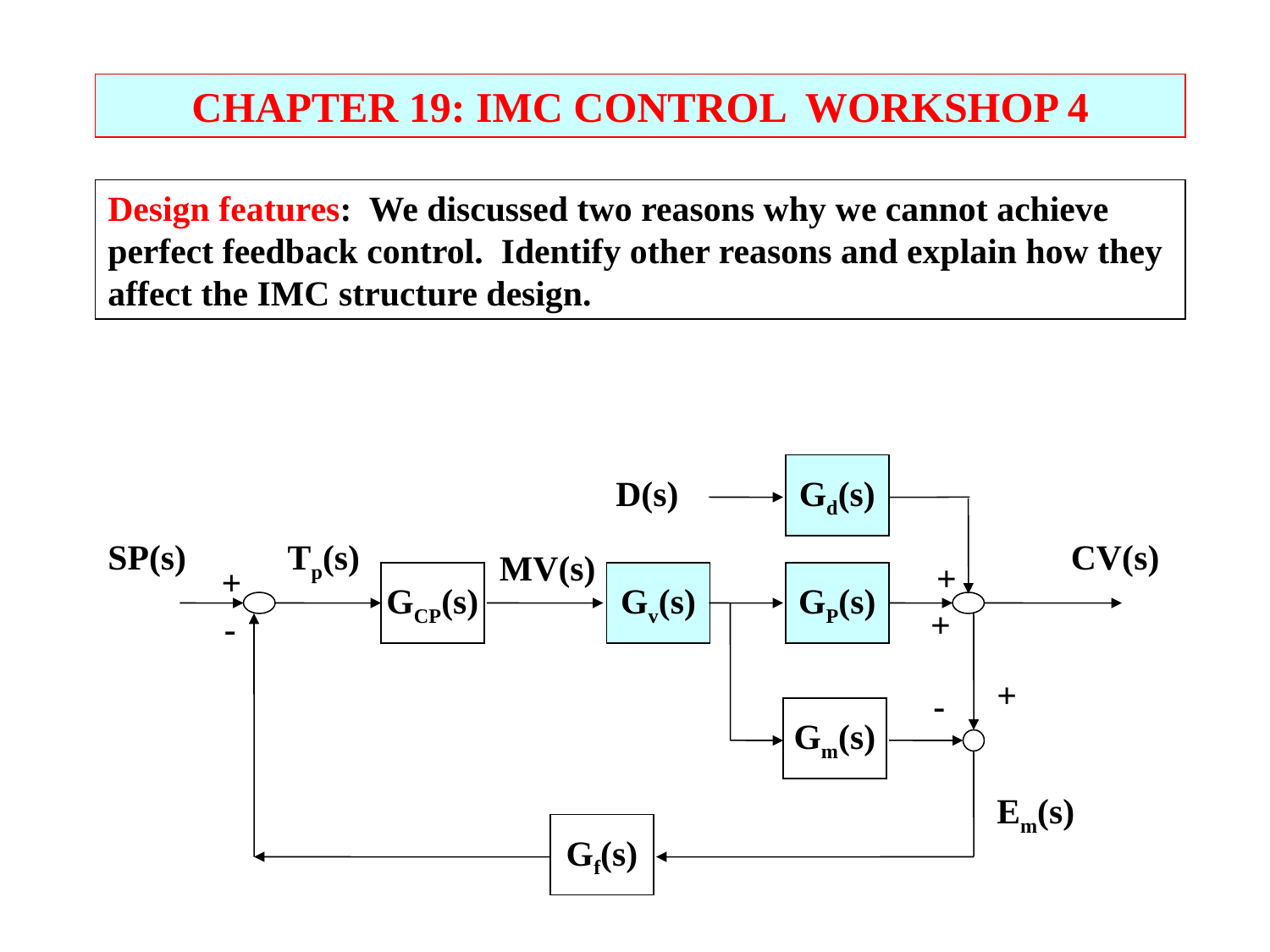

CHAPTER 19: IMC CONTROL  WORKSHOP 4
Design features:  We discussed two reasons why we cannot achieve perfect feedback control.  Identify other reasons and explain how they affect the IMC structure design.
Gd(s)
D(s)

SP(s)
Tp(s)
CV(s)
MV(s)
+
+
GCP(s)
Gv(s)
GP(s)

+
-

+
-
Gm(s)

Em(s)
Gf(s)